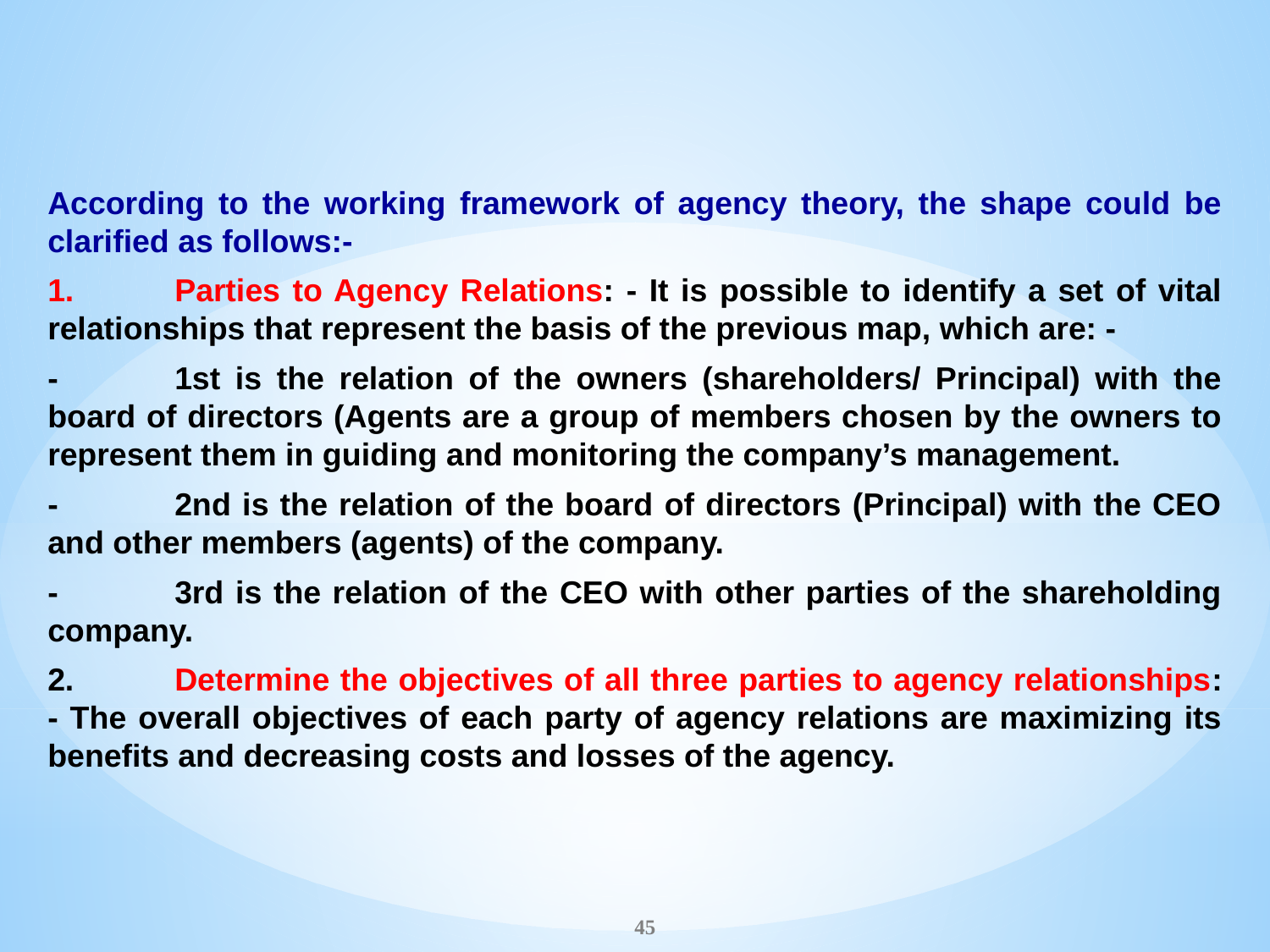

According to the working framework of agency theory, the shape could be clarified as follows:-
1.	Parties to Agency Relations: - It is possible to identify a set of vital relationships that represent the basis of the previous map, which are: -
-	1st is the relation of the owners (shareholders/ Principal) with the board of directors (Agents are a group of members chosen by the owners to represent them in guiding and monitoring the company’s management.
-	2nd is the relation of the board of directors (Principal) with the CEO and other members (agents) of the company.
-	3rd is the relation of the CEO with other parties of the shareholding company.
2.	Determine the objectives of all three parties to agency relationships: - The overall objectives of each party of agency relations are maximizing its benefits and decreasing costs and losses of the agency.
45